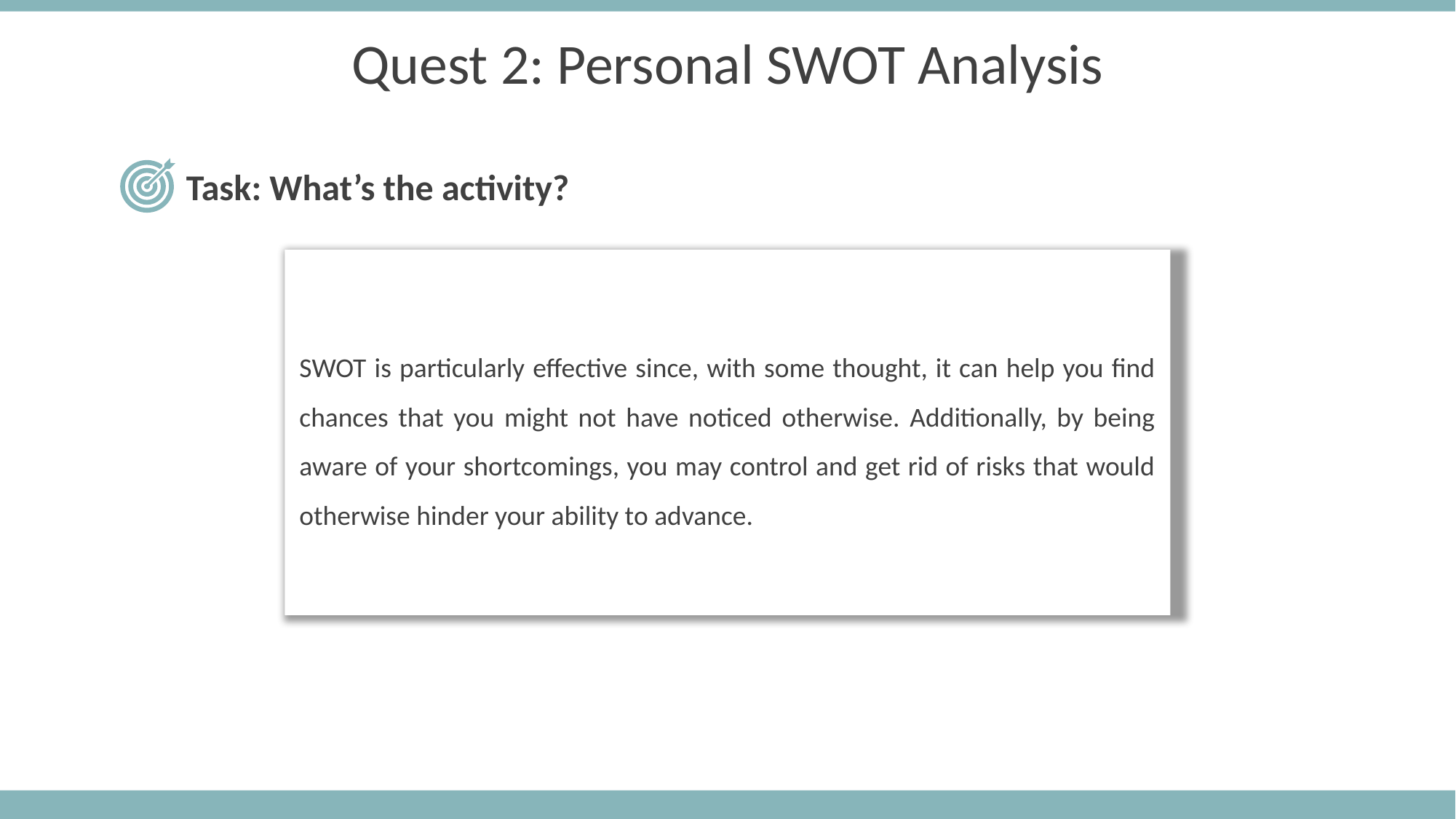

Quest 2: Personal SWOT Analysis

Task: What’s the activity?
SWOT is particularly effective since, with some thought, it can help you find chances that you might not have noticed otherwise. Additionally, by being aware of your shortcomings, you may control and get rid of risks that would otherwise hinder your ability to advance.